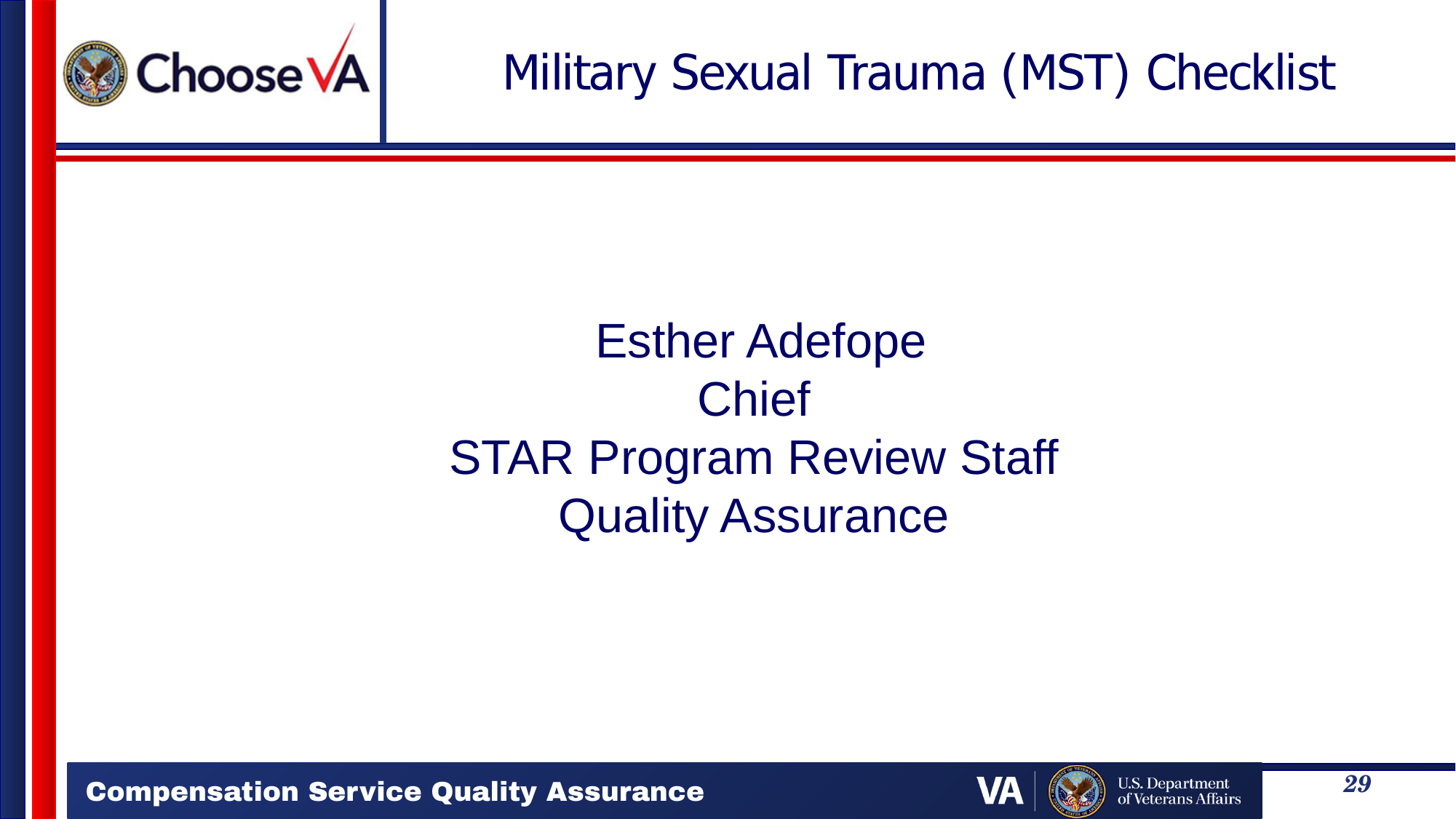

# Military Sexual Trauma (MST) Checklist
 Esther Adefope
Chief
STAR Program Review Staff
Quality Assurance
29